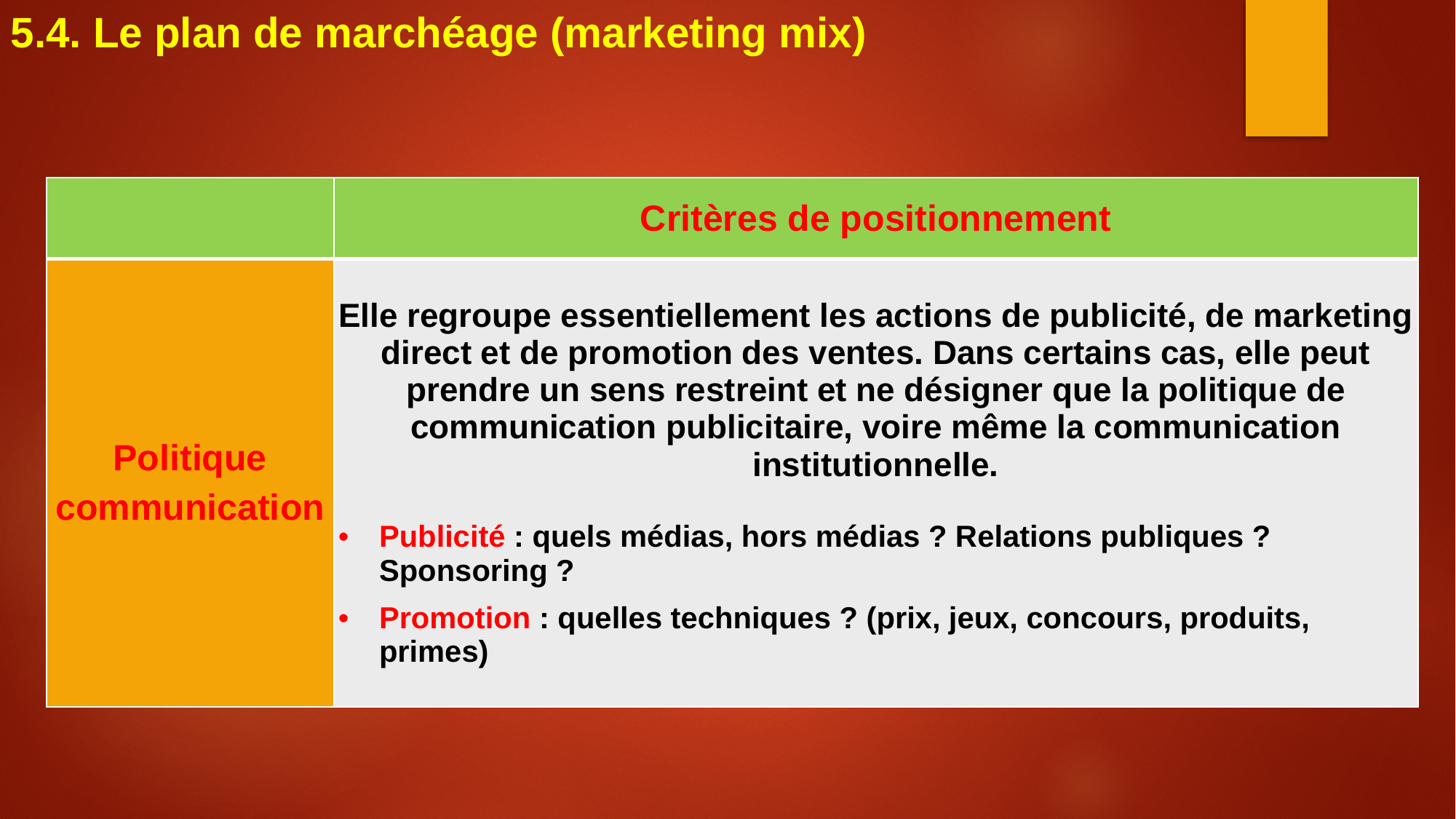

5.4. Le plan de marchéage (marketing mix)
|  | Critères de positionnement |
| --- | --- |
| Politique communication | Elle regroupe essentiellement les actions de publicité, de marketing direct et de promotion des ventes. Dans certains cas, elle peut prendre un sens restreint et ne désigner que la politique de communication publicitaire, voire même la communication institutionnelle. Publicité : quels médias, hors médias ? Relations publiques ? Sponsoring ? Promotion : quelles techniques ? (prix, jeux, concours, produits, primes) |